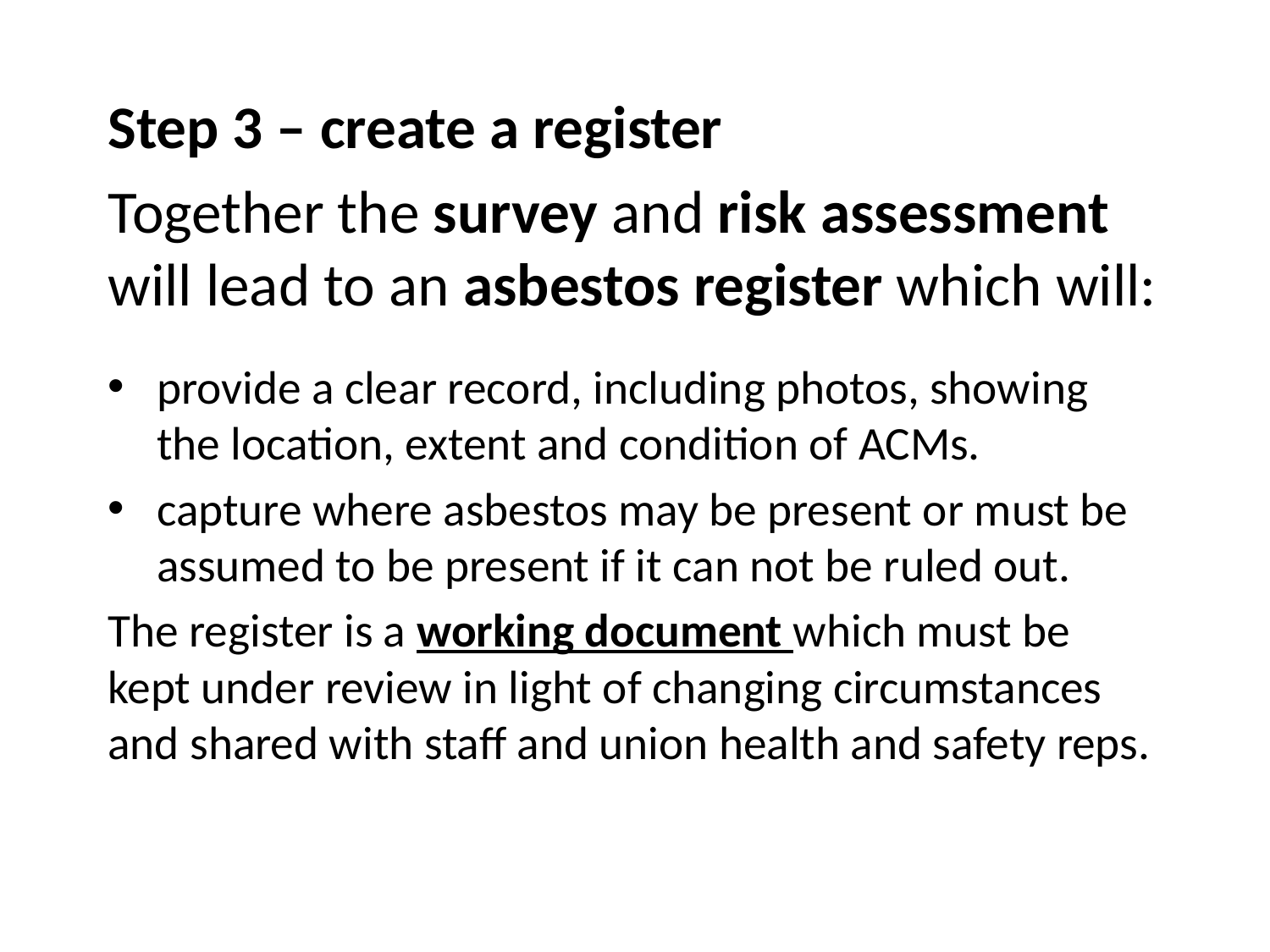

Step 3 – create a register
Together the survey and risk assessment will lead to an asbestos register which will:

provide a clear record, including photos, showing the location, extent and condition of ACMs.
capture where asbestos may be present or must be assumed to be present if it can not be ruled out.
The register is a working document which must be kept under review in light of changing circumstances and shared with staff and union health and safety reps.